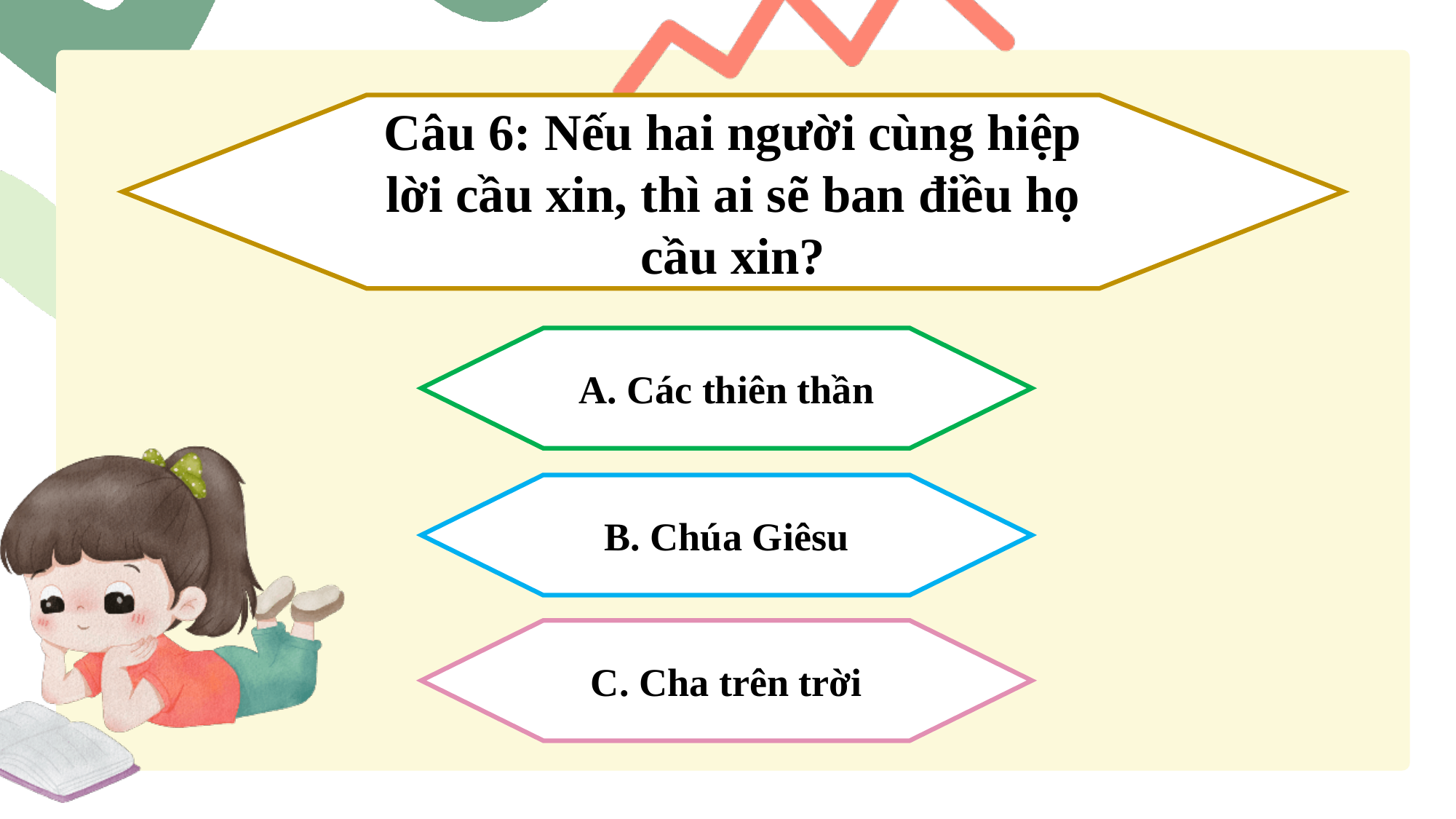

Câu 6: Nếu hai người cùng hiệp lời cầu xin, thì ai sẽ ban điều họ cầu xin?
A. Các thiên thần

B. Chúa Giêsu
C. Cha trên trời